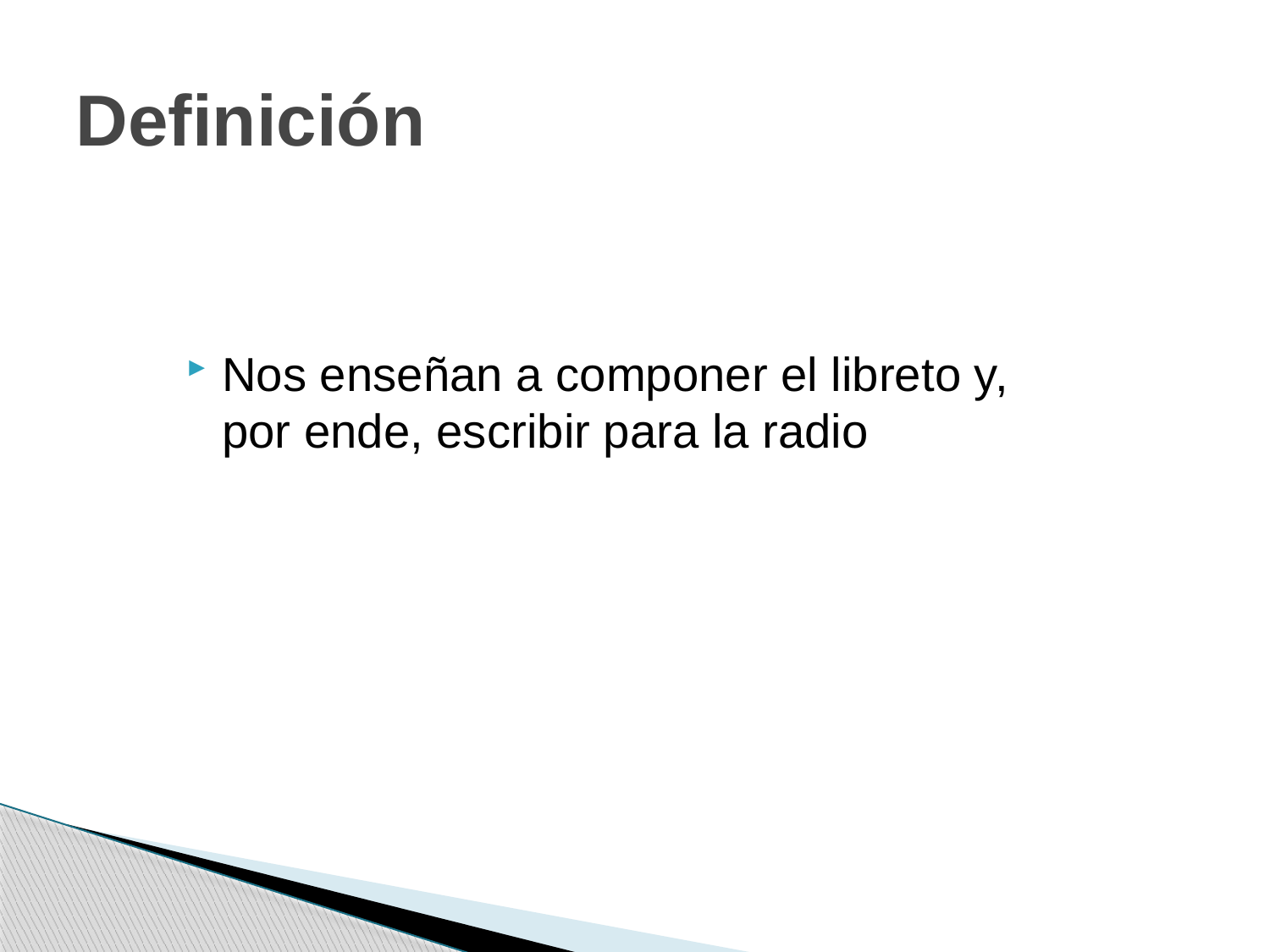

# Definición
Nos enseñan a componer el libreto y, por ende, escribir para la radio